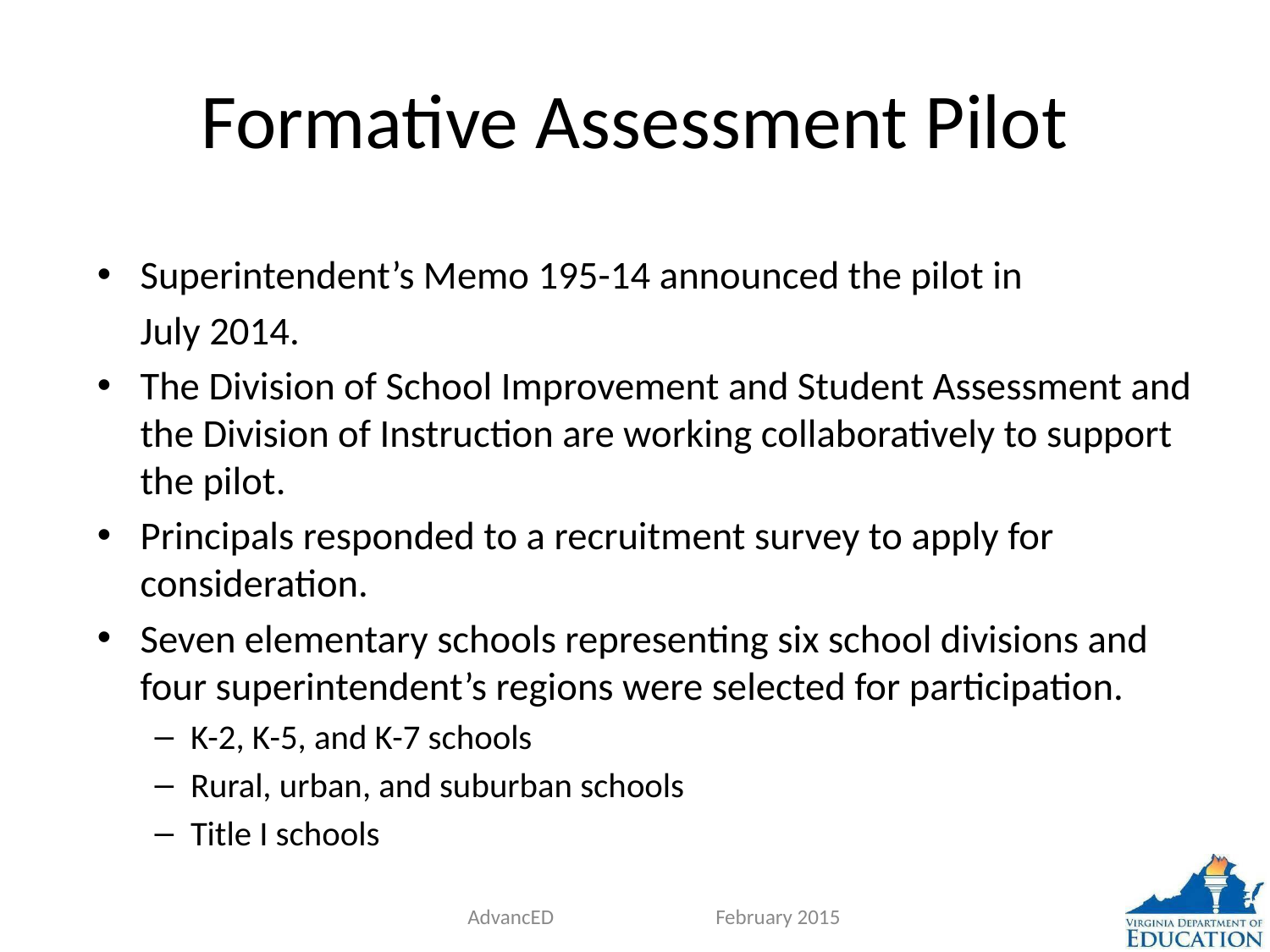

# Formative Assessment Pilot
Superintendent’s Memo 195-14 announced the pilot in
	July 2014.
The Division of School Improvement and Student Assessment and the Division of Instruction are working collaboratively to support the pilot.
Principals responded to a recruitment survey to apply for consideration.
Seven elementary schools representing six school divisions and four superintendent’s regions were selected for participation.
K-2, K-5, and K-7 schools
Rural, urban, and suburban schools
Title I schools